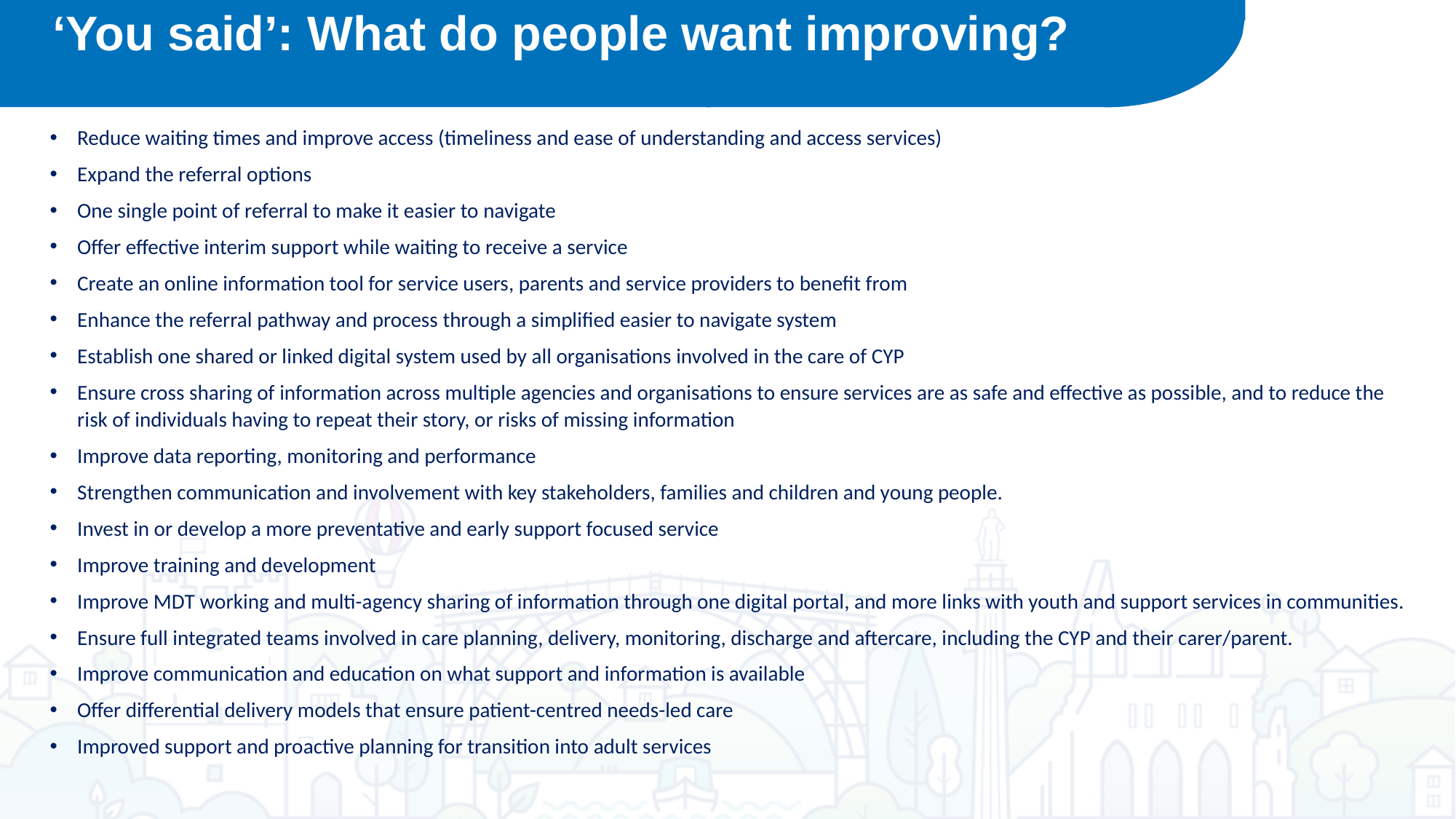

‘You said’: What do people want improving?

Reduce waiting times and improve access (timeliness and ease of understanding and access services)
Expand the referral options
One single point of referral to make it easier to navigate
Offer effective interim support while waiting to receive a service
Create an online information tool for service users, parents and service providers to benefit from
Enhance the referral pathway and process through a simplified easier to navigate system
Establish one shared or linked digital system used by all organisations involved in the care of CYP
Ensure cross sharing of information across multiple agencies and organisations to ensure services are as safe and effective as possible, and to reduce the risk of individuals having to repeat their story, or risks of missing information
Improve data reporting, monitoring and performance
Strengthen communication and involvement with key stakeholders, families and children and young people.
Invest in or develop a more preventative and early support focused service
Improve training and development
Improve MDT working and multi-agency sharing of information through one digital portal, and more links with youth and support services in communities.
Ensure full integrated teams involved in care planning, delivery, monitoring, discharge and aftercare, including the CYP and their carer/parent.
Improve communication and education on what support and information is available
Offer differential delivery models that ensure patient-centred needs-led care
Improved support and proactive planning for transition into adult services